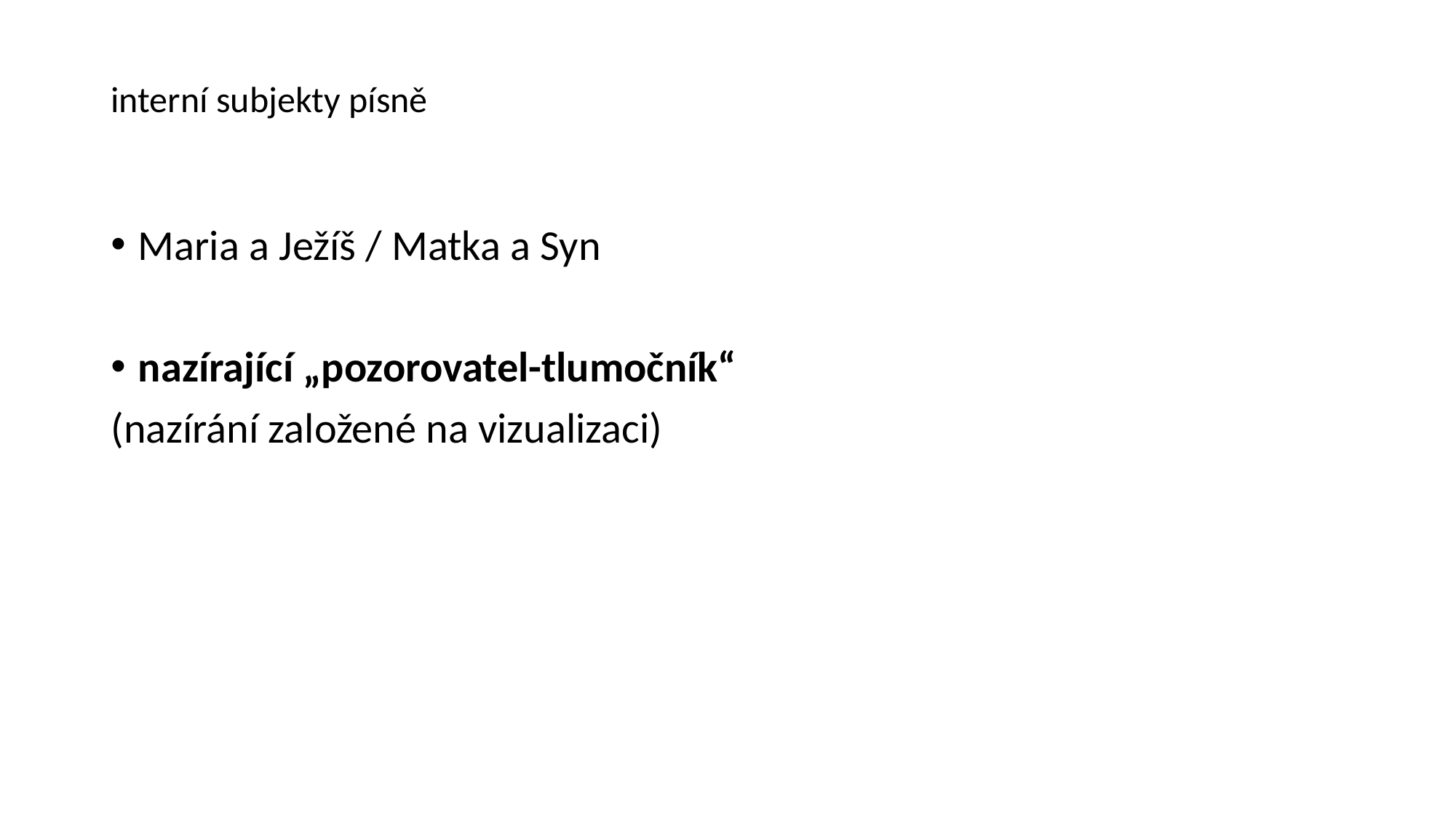

# interní subjekty písně
Maria a Ježíš / Matka a Syn

nazírající „pozorovatel-tlumočník“
(nazírání založené na vizualizaci)